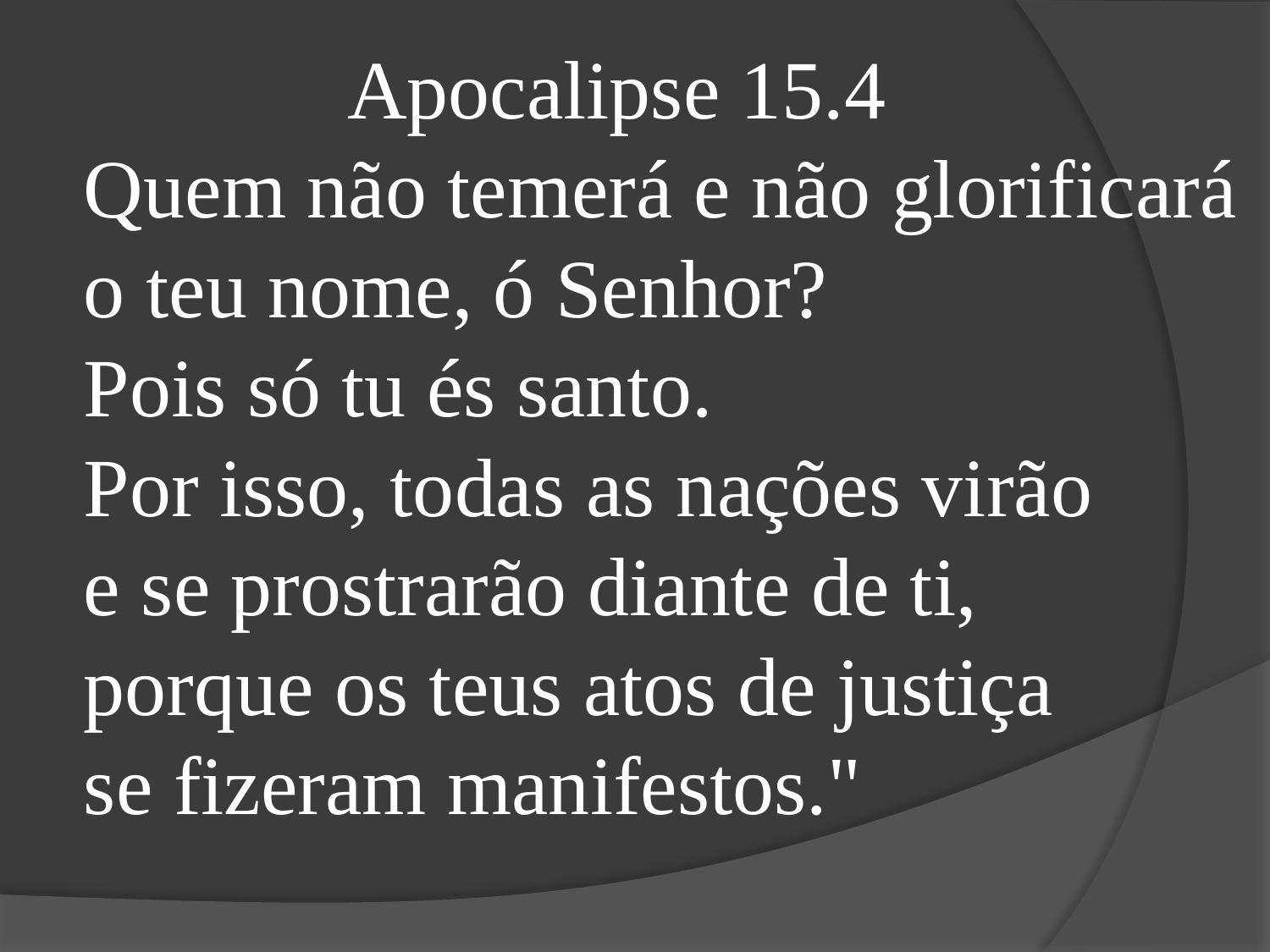

Apocalipse 15.4
  Quem não temerá e não glorificará
  o teu nome, ó Senhor?
  Pois só tu és santo.
  Por isso, todas as nações virão
  e se prostrarão diante de ti,
  porque os teus atos de justiça
  se fizeram manifestos."